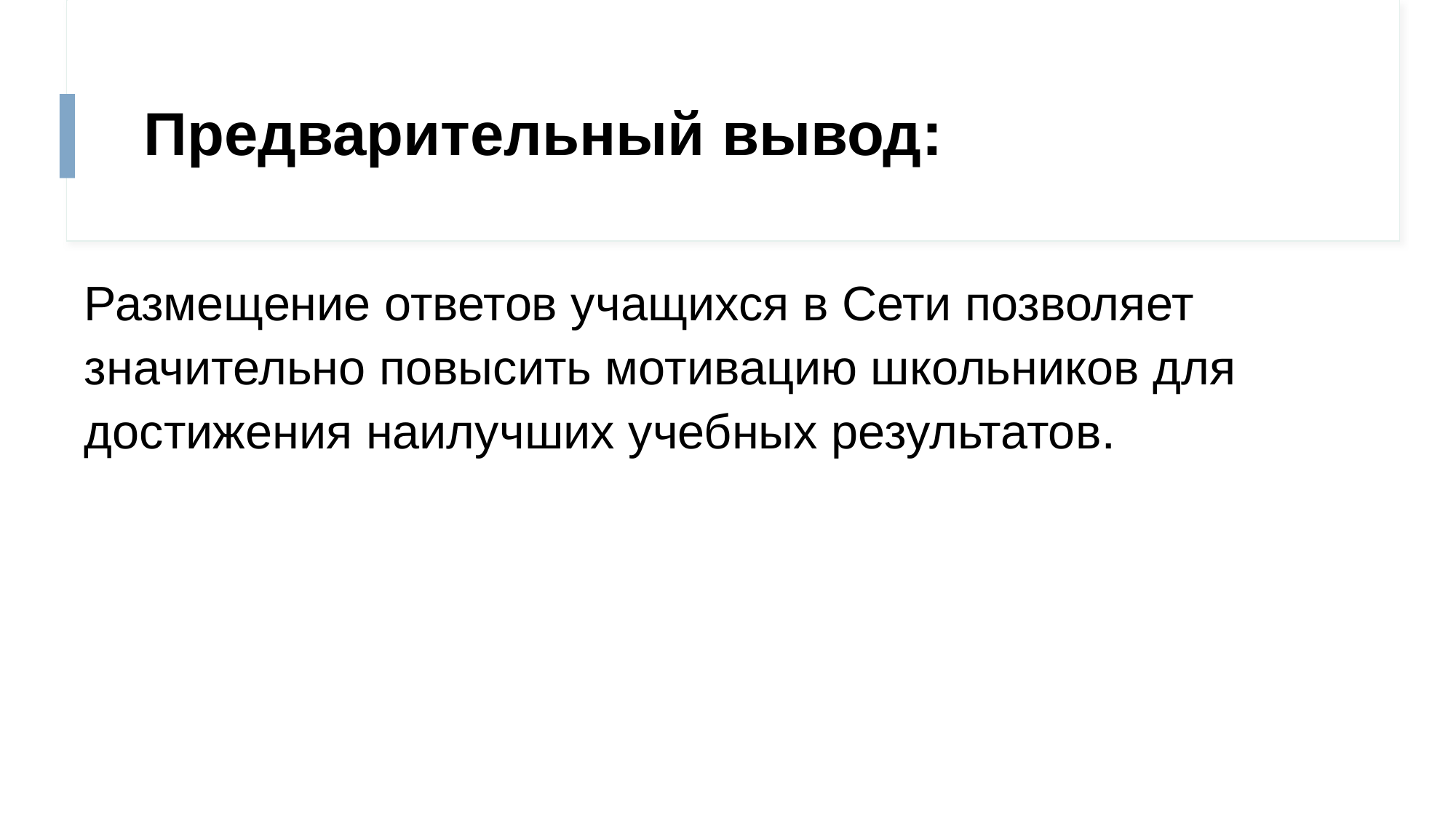

# Предварительный вывод:
Размещение ответов учащихся в Сети позволяет значительно повысить мотивацию школьников для достижения наилучших учебных результатов.